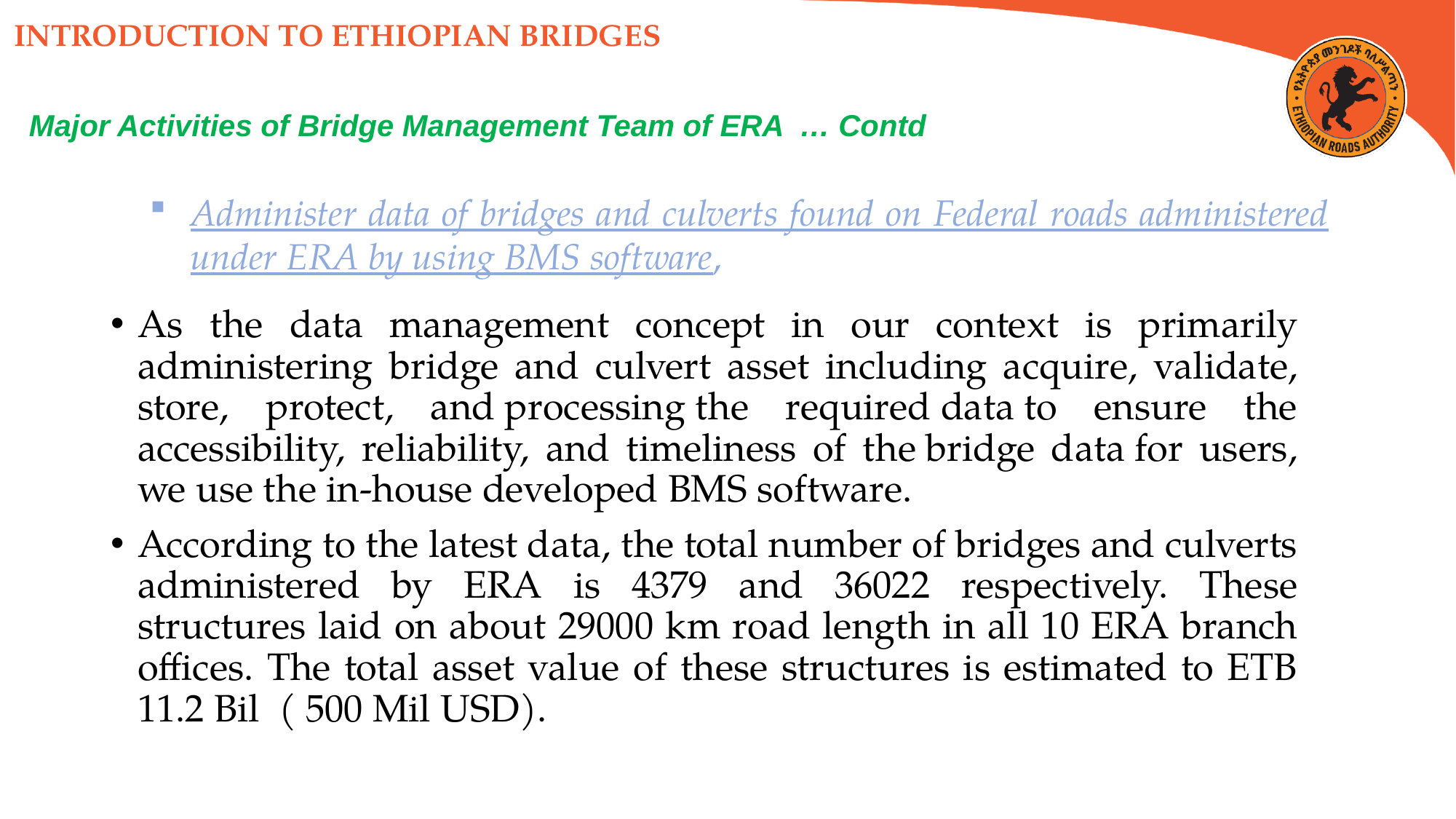

INTRODUCTION TO ETHIOPIAN BRIDGES
Major Activities of Bridge Management Team of ERA  … Contd
Administer data of bridges and culverts found on Federal roads administered under ERA by using BMS software,
As the data management concept in our context is primarily administering bridge and culvert asset including acquire, validate, store, protect, and processing the required data to ensure the accessibility, reliability, and timeliness of the bridge data for users, we use the in-house developed BMS software.
According to the latest data, the total number of bridges and culverts administered by ERA is 4379 and 36022 respectively. These structures laid on about 29000 km road length in all 10 ERA branch offices. The total asset value of these structures is estimated to ETB 11.2 Bil  ( 500 Mil USD).